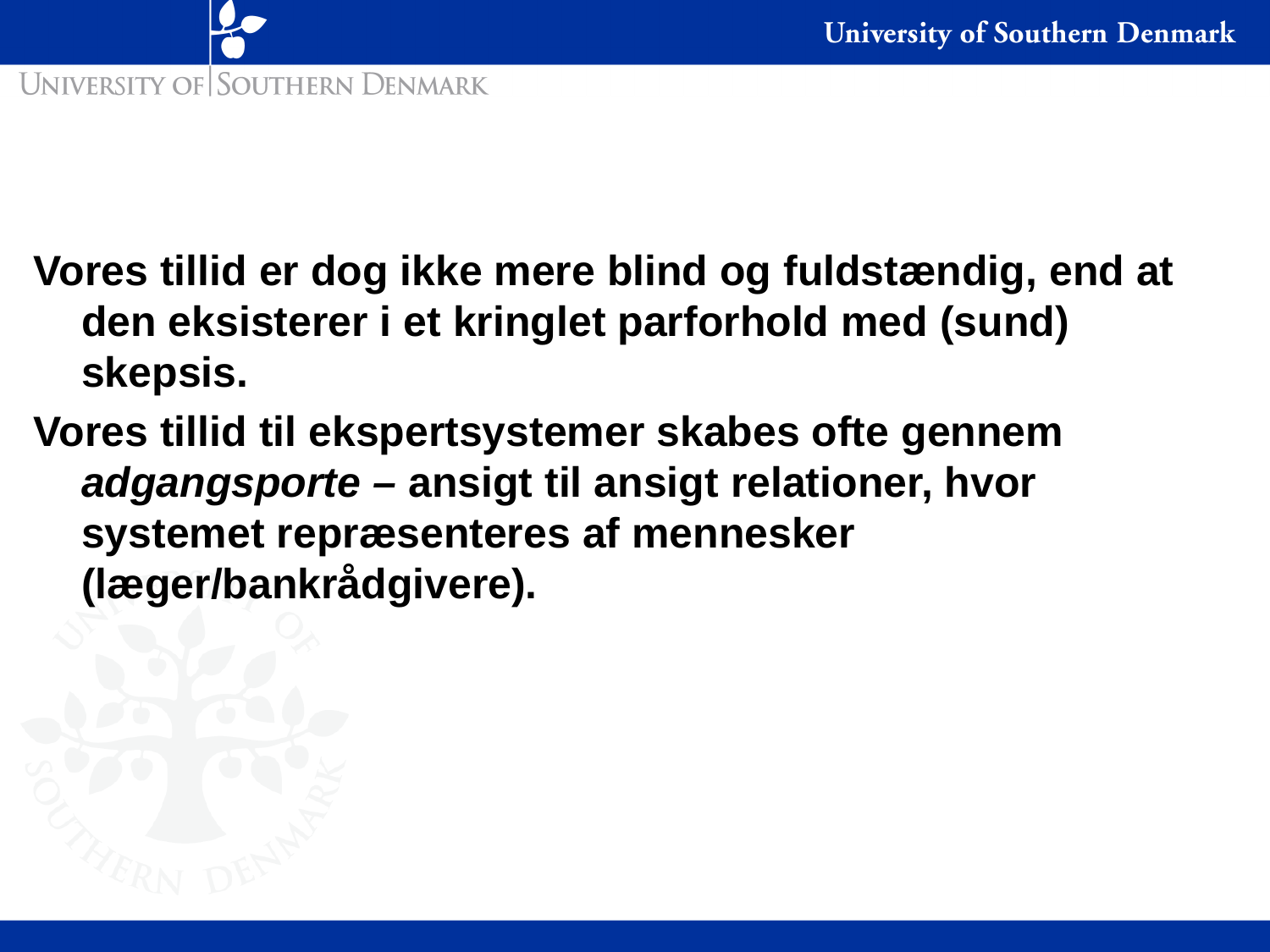

#
Vores tillid er dog ikke mere blind og fuldstændig, end at den eksisterer i et kringlet parforhold med (sund) skepsis.
Vores tillid til ekspertsystemer skabes ofte gennem adgangsporte – ansigt til ansigt relationer, hvor systemet repræsenteres af mennesker (læger/bankrådgivere).